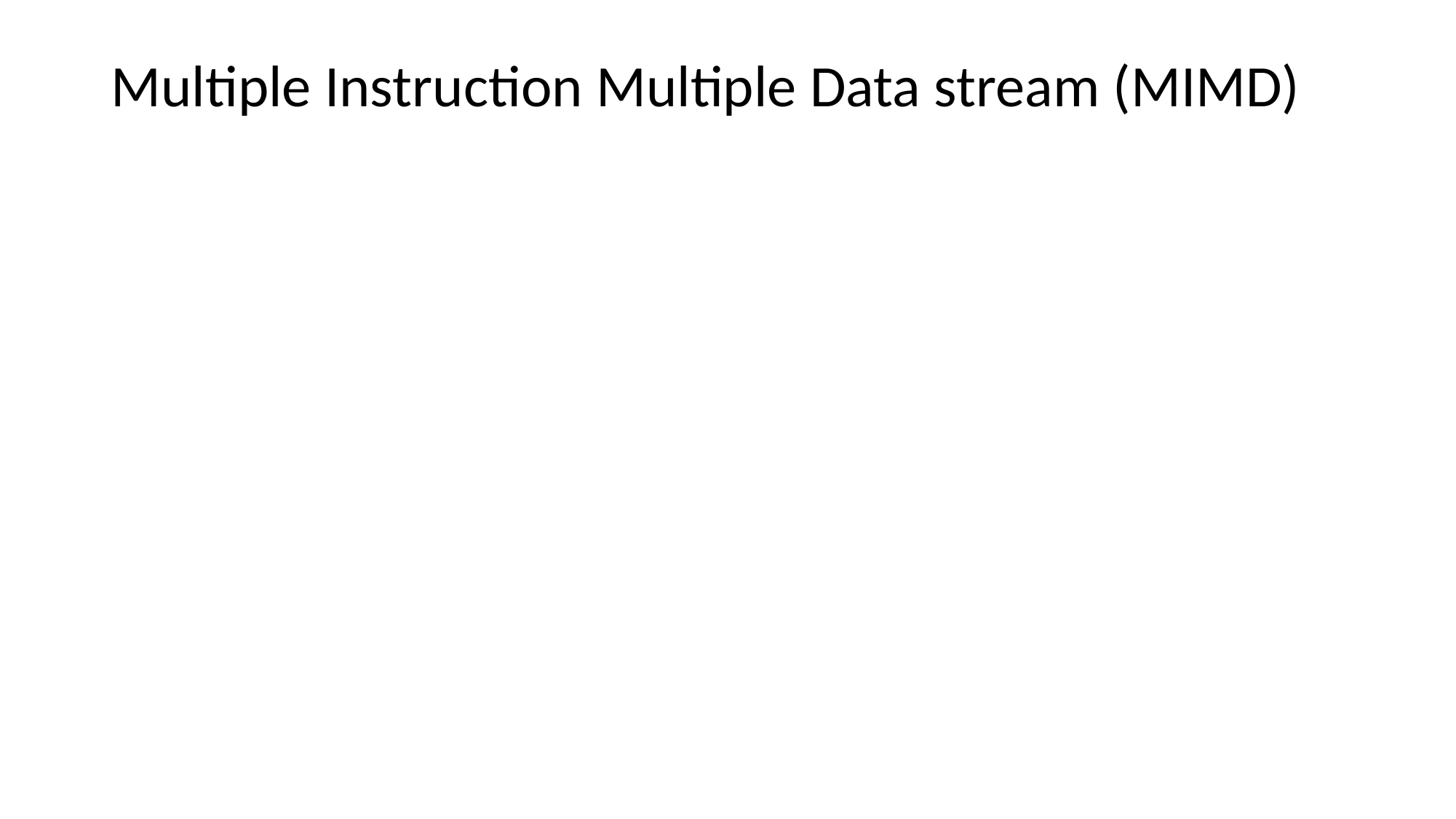

# Multiple Instruction Multiple Data stream (MIMD)